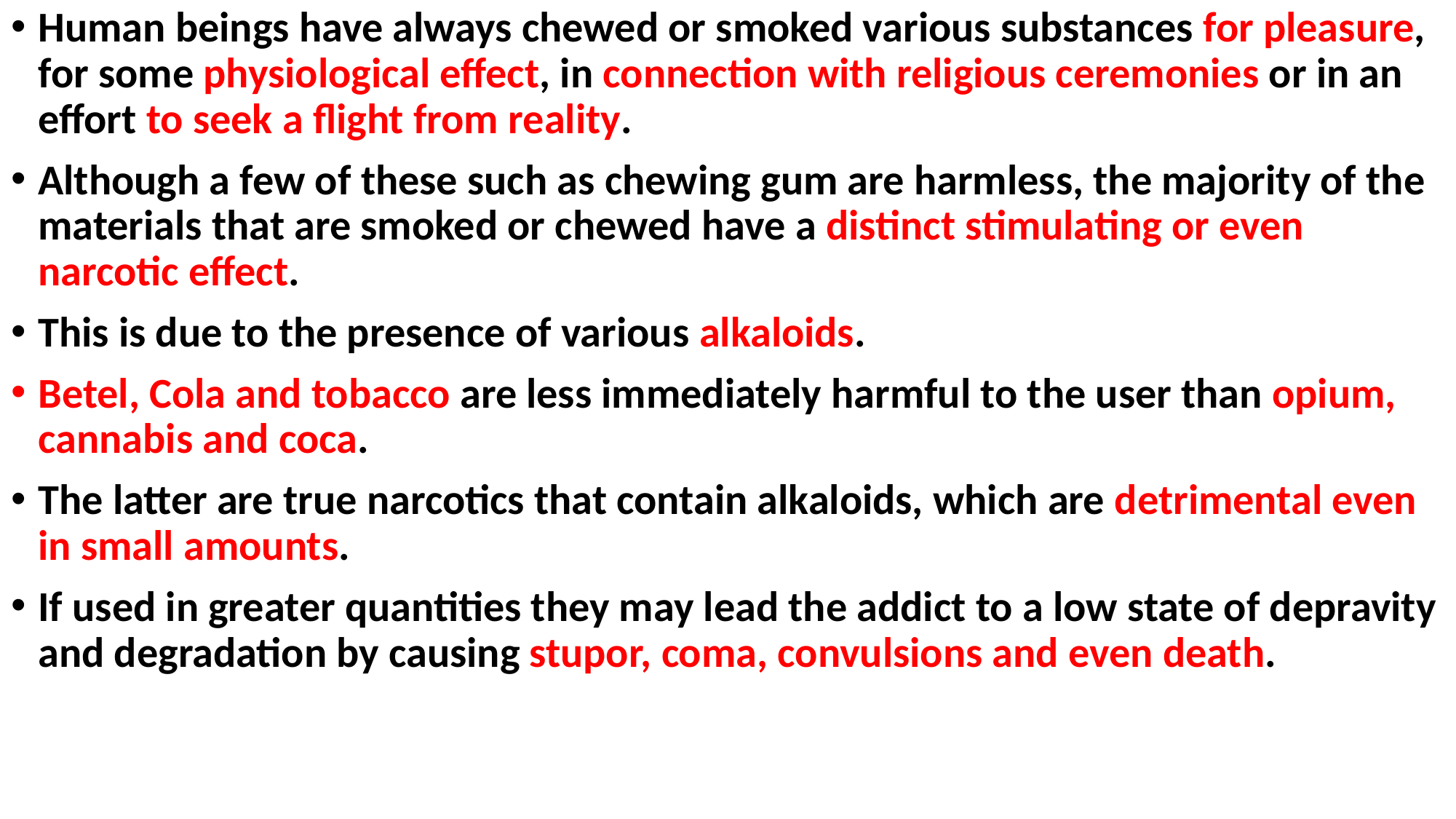

Human beings have always chewed or smoked various substances for pleasure, for some physiological effect, in connection with religious ceremonies or in an effort to seek a flight from reality.
Although a few of these such as chewing gum are harmless, the majority of the materials that are smoked or chewed have a distinct stimulating or even narcotic effect.
This is due to the presence of various alkaloids.
Betel, Cola and tobacco are less immediately harmful to the user than opium, cannabis and coca.
The latter are true narcotics that contain alkaloids, which are detrimental even in small amounts.
If used in greater quantities they may lead the addict to a low state of depravity and degradation by causing stupor, coma, convulsions and even death.